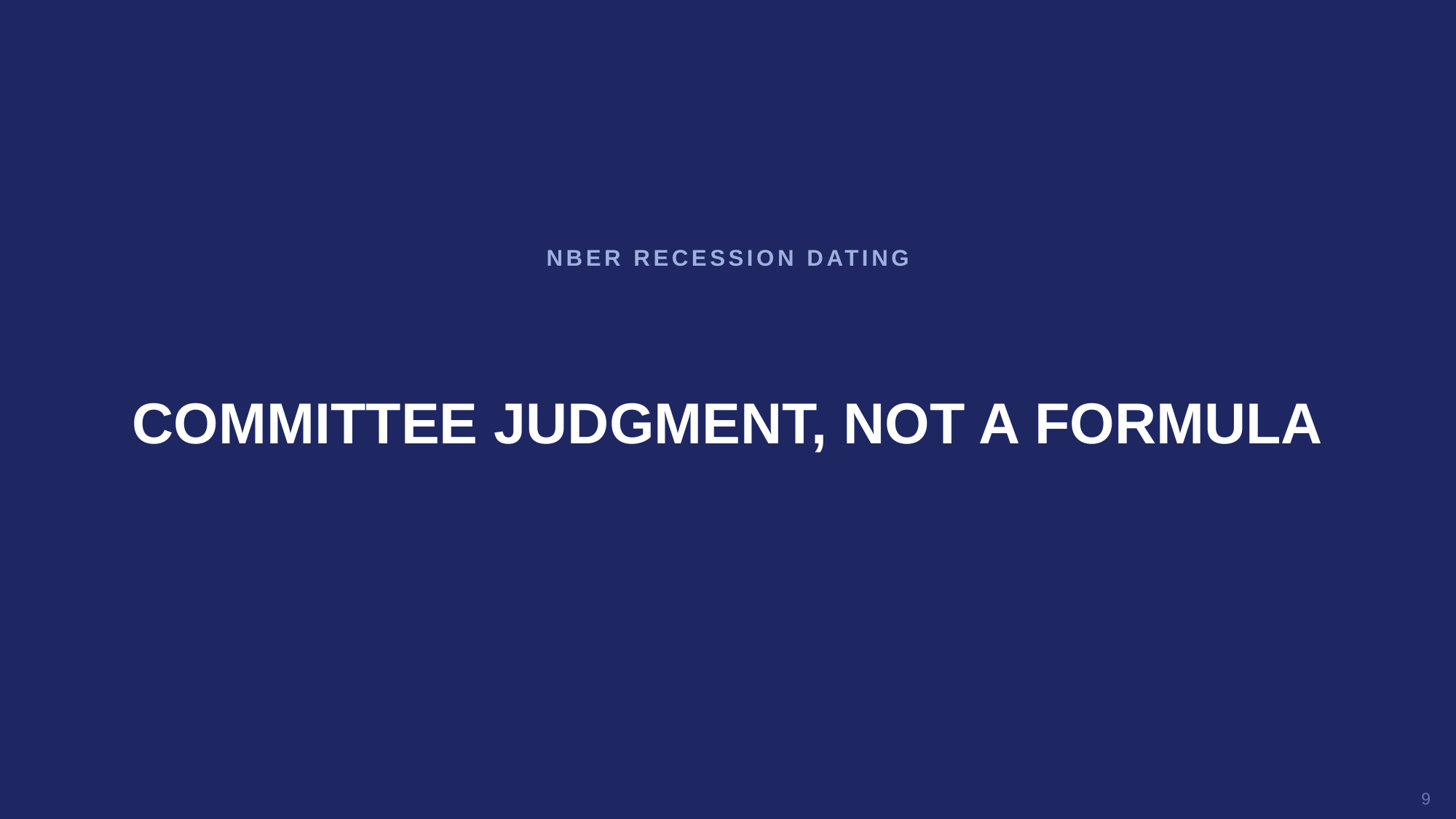

NBER RECESSION DATING
COMMITTEE JUDGMENT, NOT A FORMULA
9